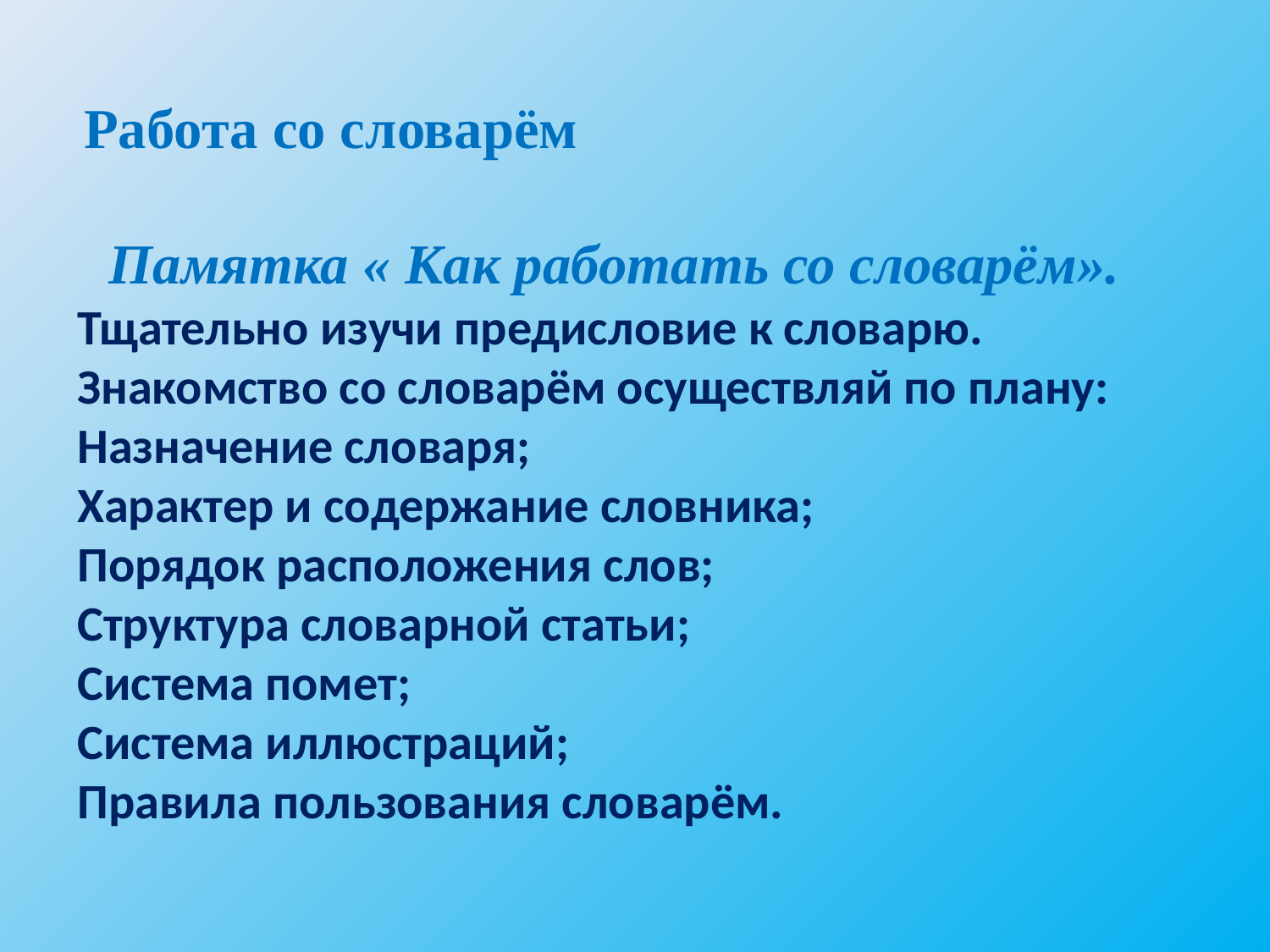

Работа со словарём                                                                                                       Памятка « Как работать со словарём».
Тщательно изучи предисловие к словарю.
Знакомство со словарём осуществляй по плану:
Назначение словаря;
Характер и содержание словника;
Порядок расположения слов;
Структура словарной статьи;
Система помет;
Система иллюстраций;
Правила пользования словарём.